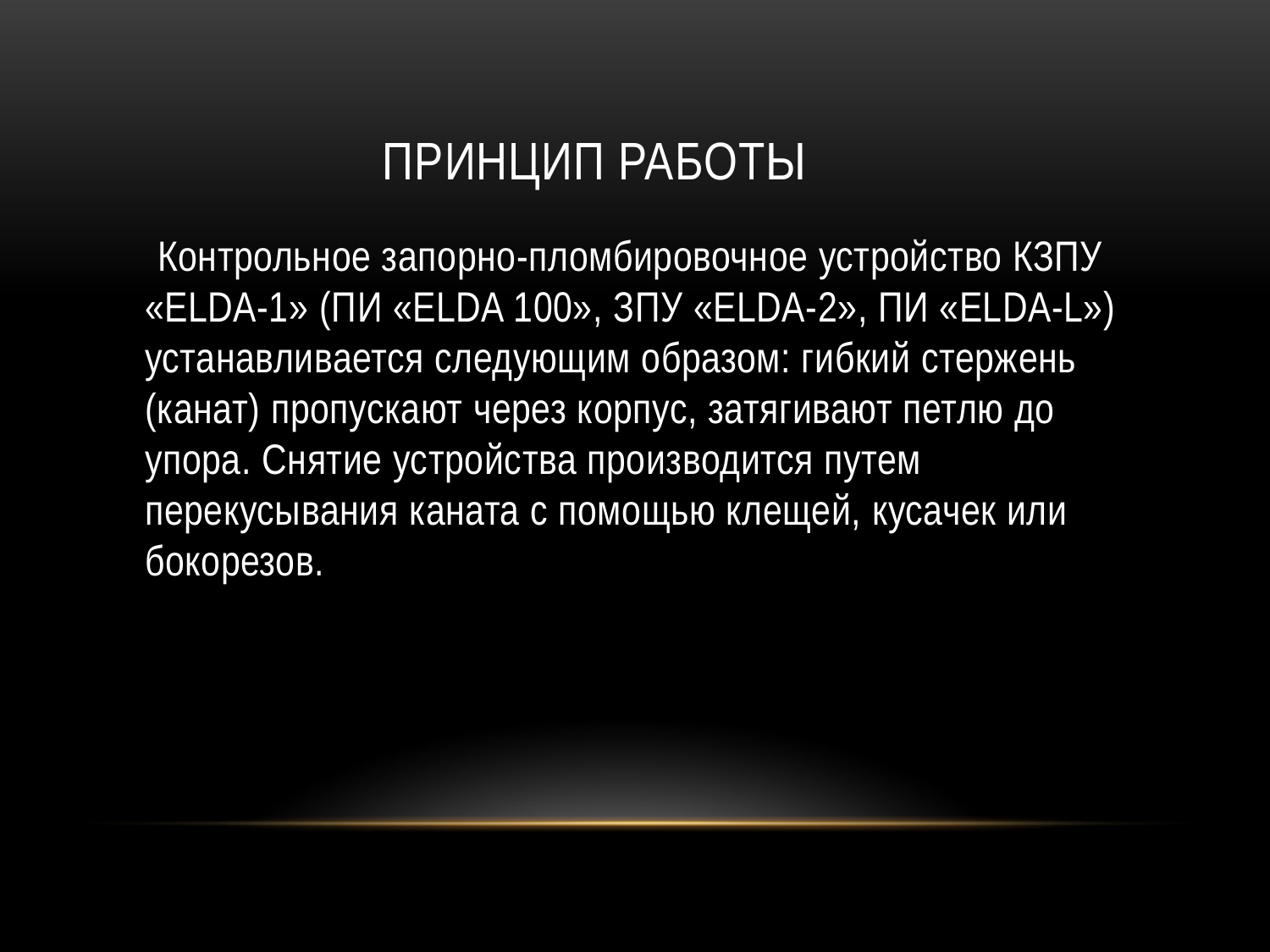

# Принцип работы
       Контрольное запорно-пломбировочное устройство КЗПУ «ELDA-1» (ПИ «ELDA 100», ЗПУ «ELDA-2», ПИ «ELDA-L») устанавливается следующим образом: гибкий стержень (канат) пропускают через корпус, затягивают петлю до упора. Снятие устройства производится путем перекусывания каната с помощью клещей, кусачек или бокорезов.